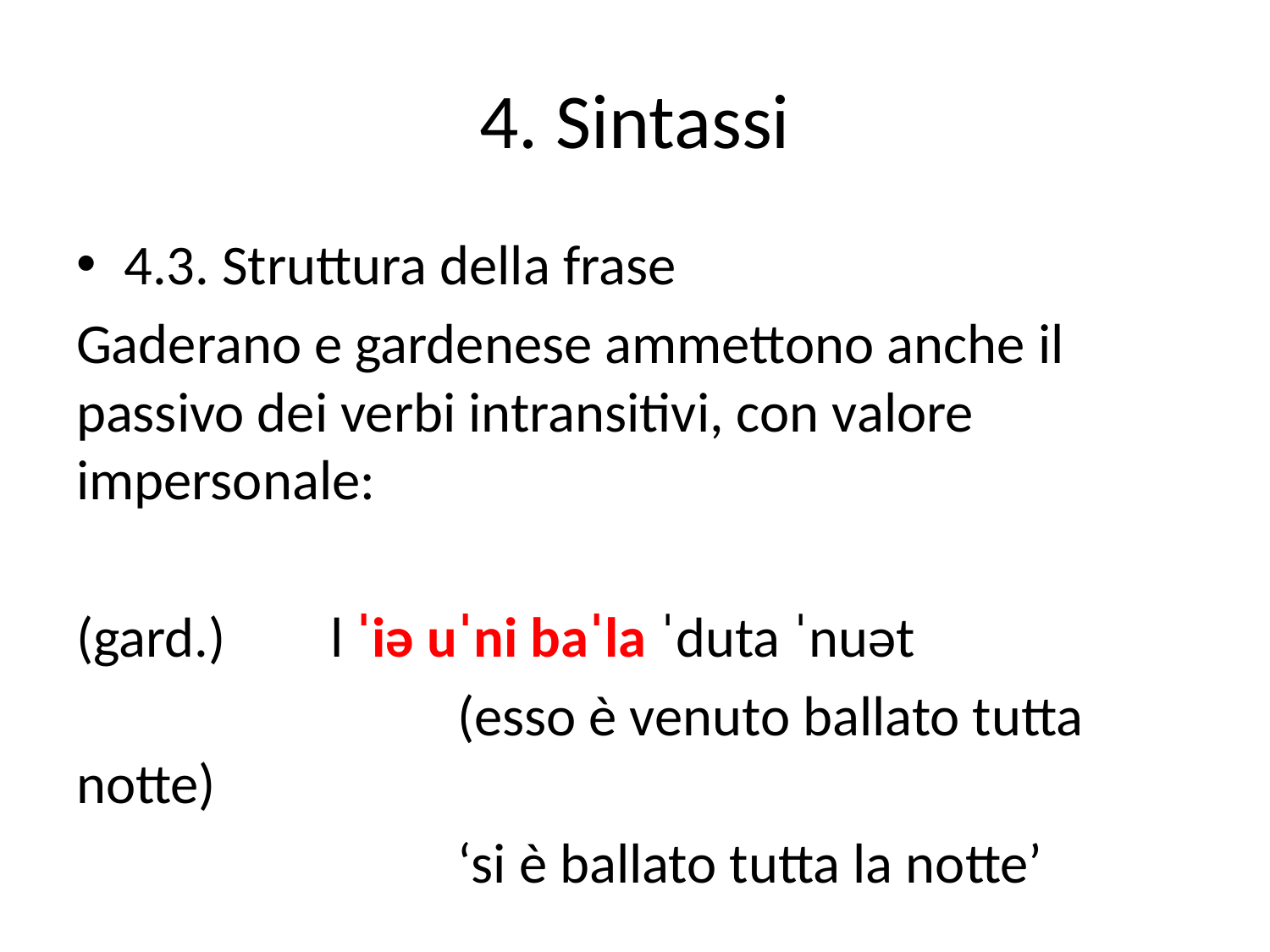

# 4. Sintassi
4.3. Struttura della frase
Gaderano e gardenese ammettono anche il passivo dei verbi intransitivi, con valore impersonale:

(gard.)	l ˈiə uˈni baˈla ˈduta ˈnuət
			(esso è venuto ballato tutta notte)
			‘si è ballato tutta la notte’